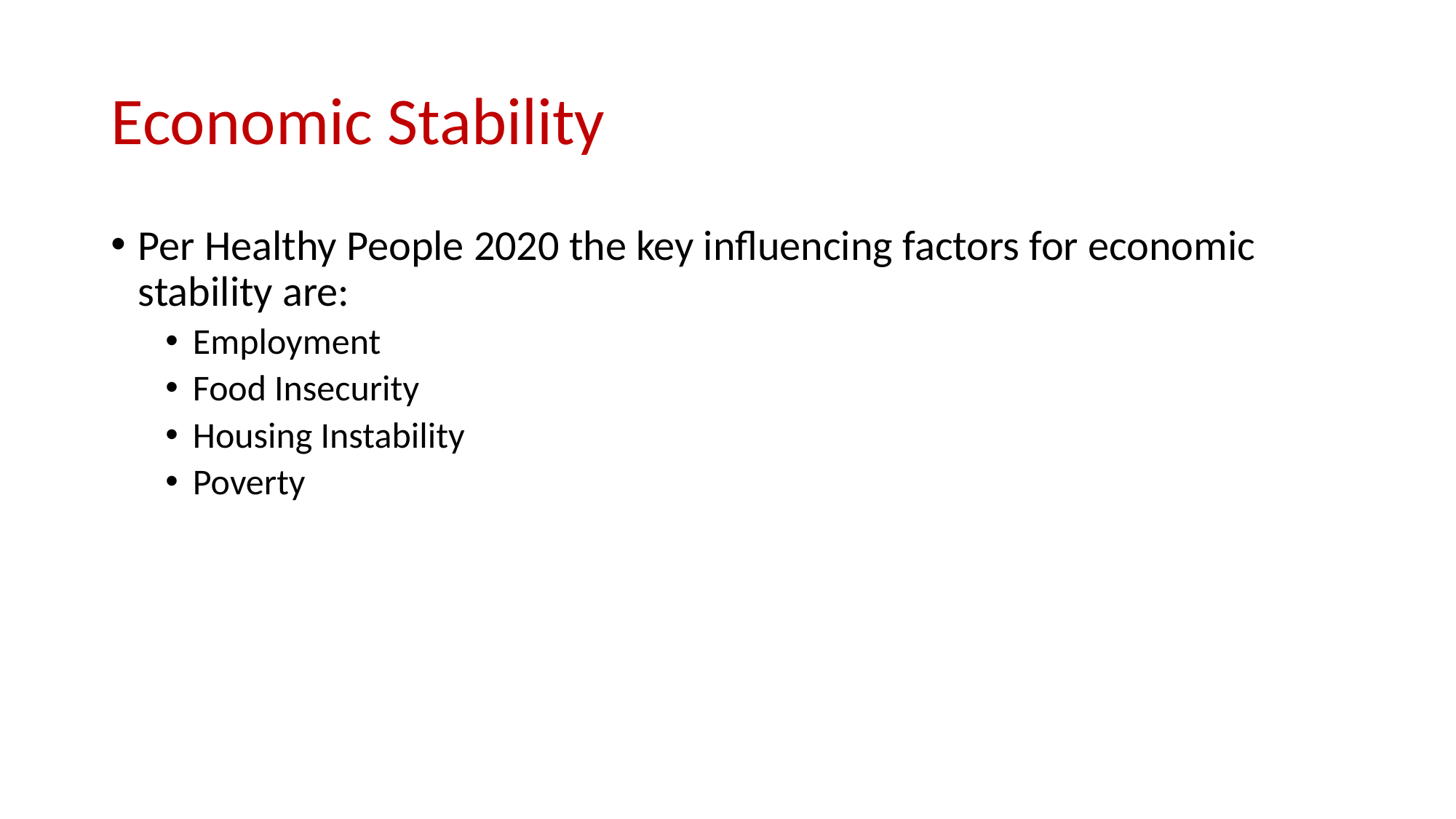

# Economic Stability
Per Healthy People 2020 the key influencing factors for economic stability are:
Employment
Food Insecurity
Housing Instability
Poverty